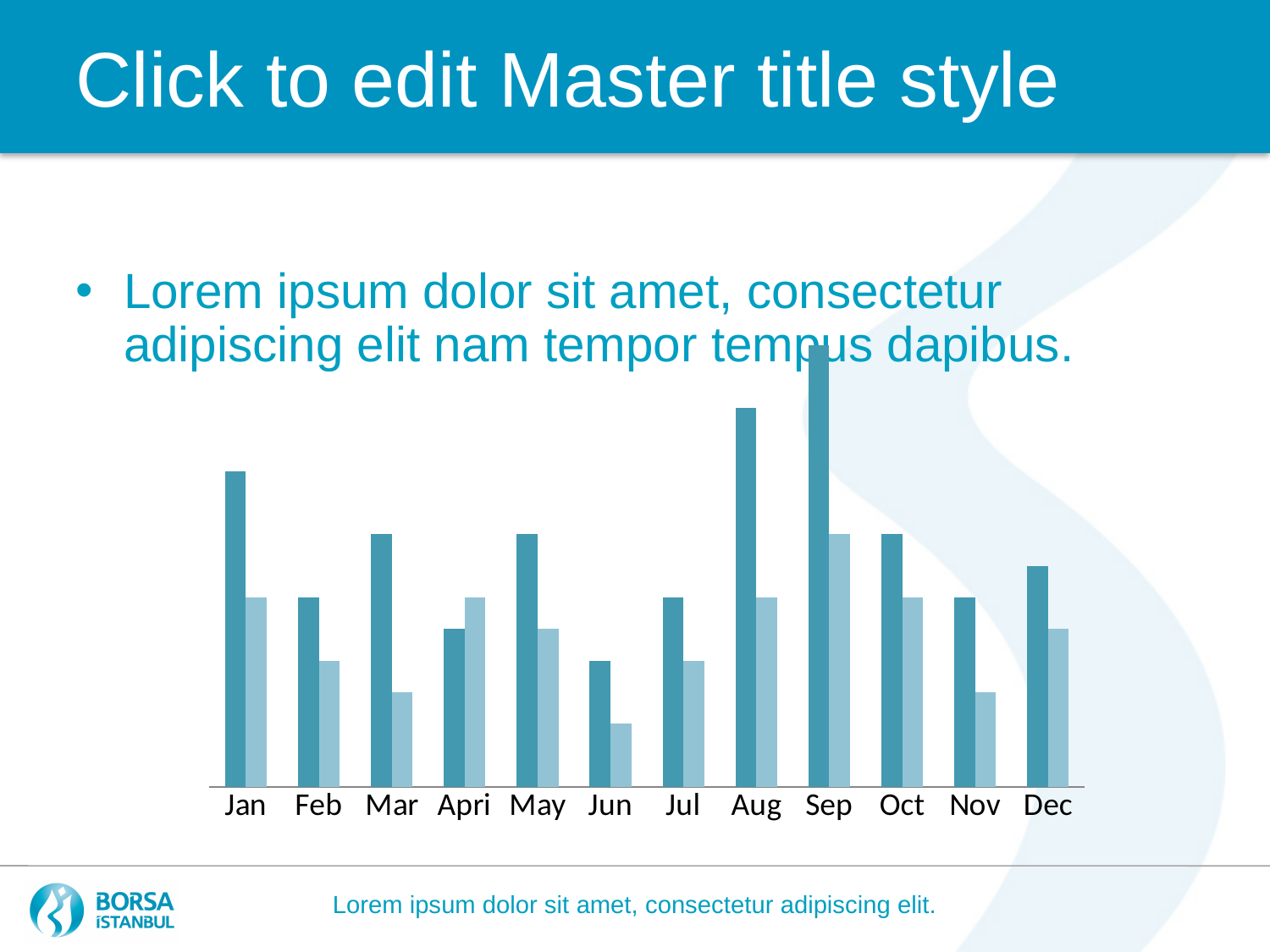

Click to edit Master title style
Lorem ipsum dolor sit amet, consectetur adipiscing elit nam tempor tempus dapibus.

### Chart

| Category | Series 1 | Series 2 |
|---|---|---|
| Jan | 10.0 | 6.0 |
| Feb | 6.0 | 4.0 |
| Mar | 8.0 | 3.0 |
| Apri | 5.0 | 6.0 |
| May | 8.0 | 5.0 |
| Jun | 4.0 | 2.0 |
| Jul | 6.0 | 4.0 |
| Aug | 12.0 | 6.0 |
| Sep | 14.0 | 8.0 |
| Oct | 8.0 | 6.0 |
| Nov | 6.0 | 3.0 |
| Dec | 7.0 | 5.0 |
Lorem ipsum dolor sit amet, consectetur adipiscing elit.